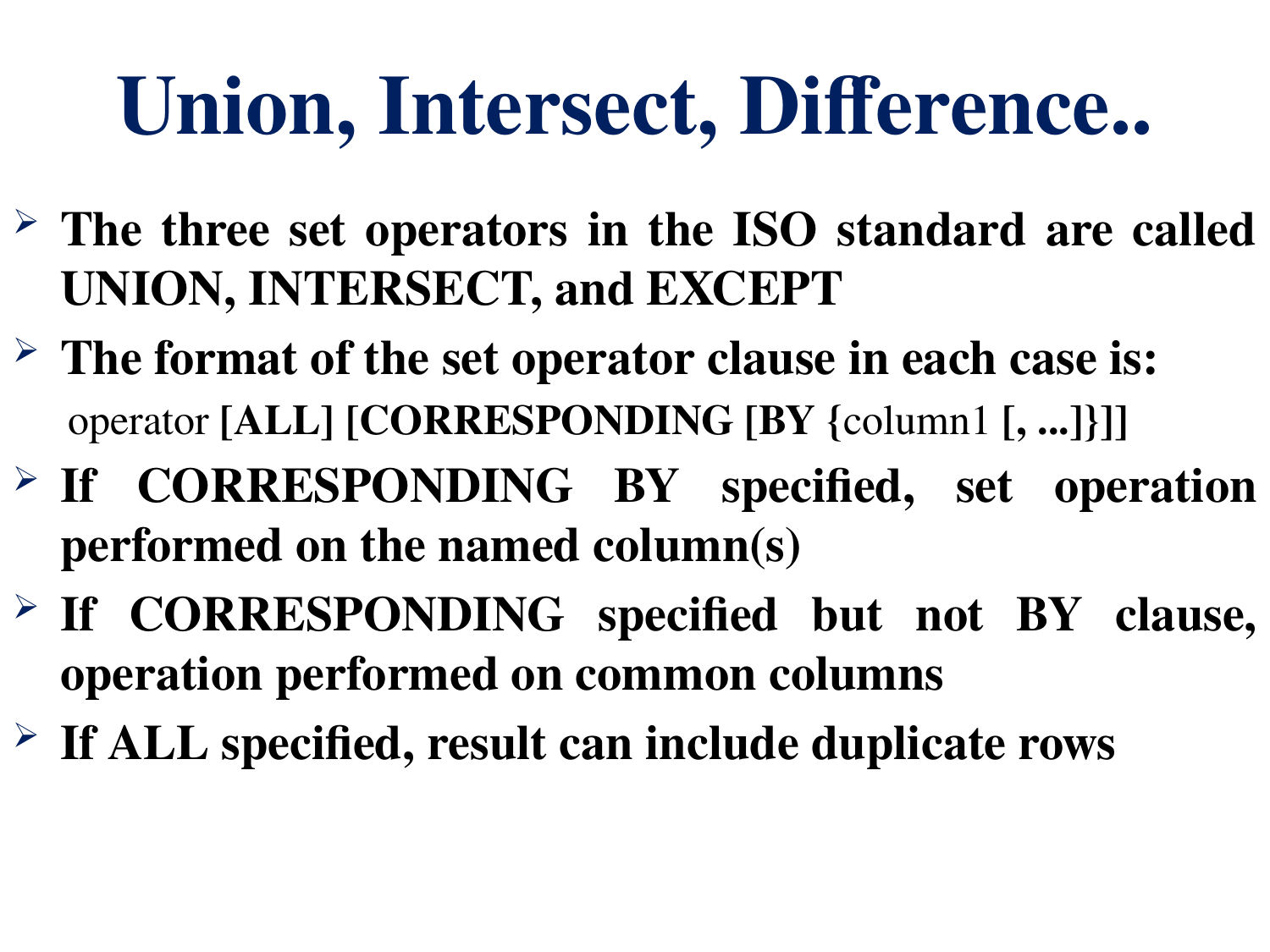

# Union, Intersect, Difference..
The three set operators in the ISO standard are called UNION, INTERSECT, and EXCEPT
The format of the set operator clause in each case is:
operator [ALL] [CORRESPONDING [BY {column1 [, ...]}]]
If CORRESPONDING BY specified, set operation performed on the named column(s)
If CORRESPONDING specified but not BY clause, operation performed on common columns
If ALL specified, result can include duplicate rows